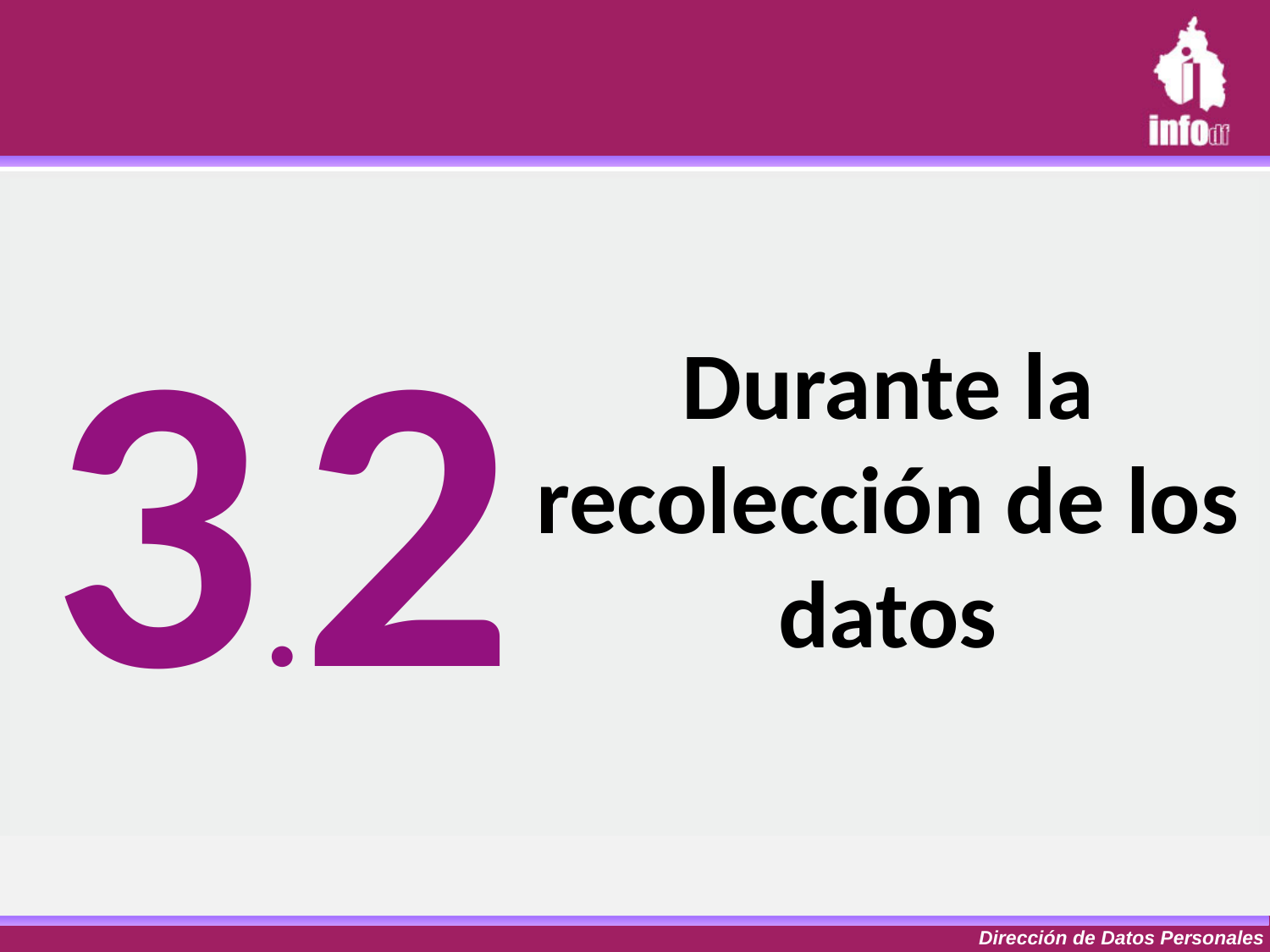

3.2
# Durante la recolección de los datos